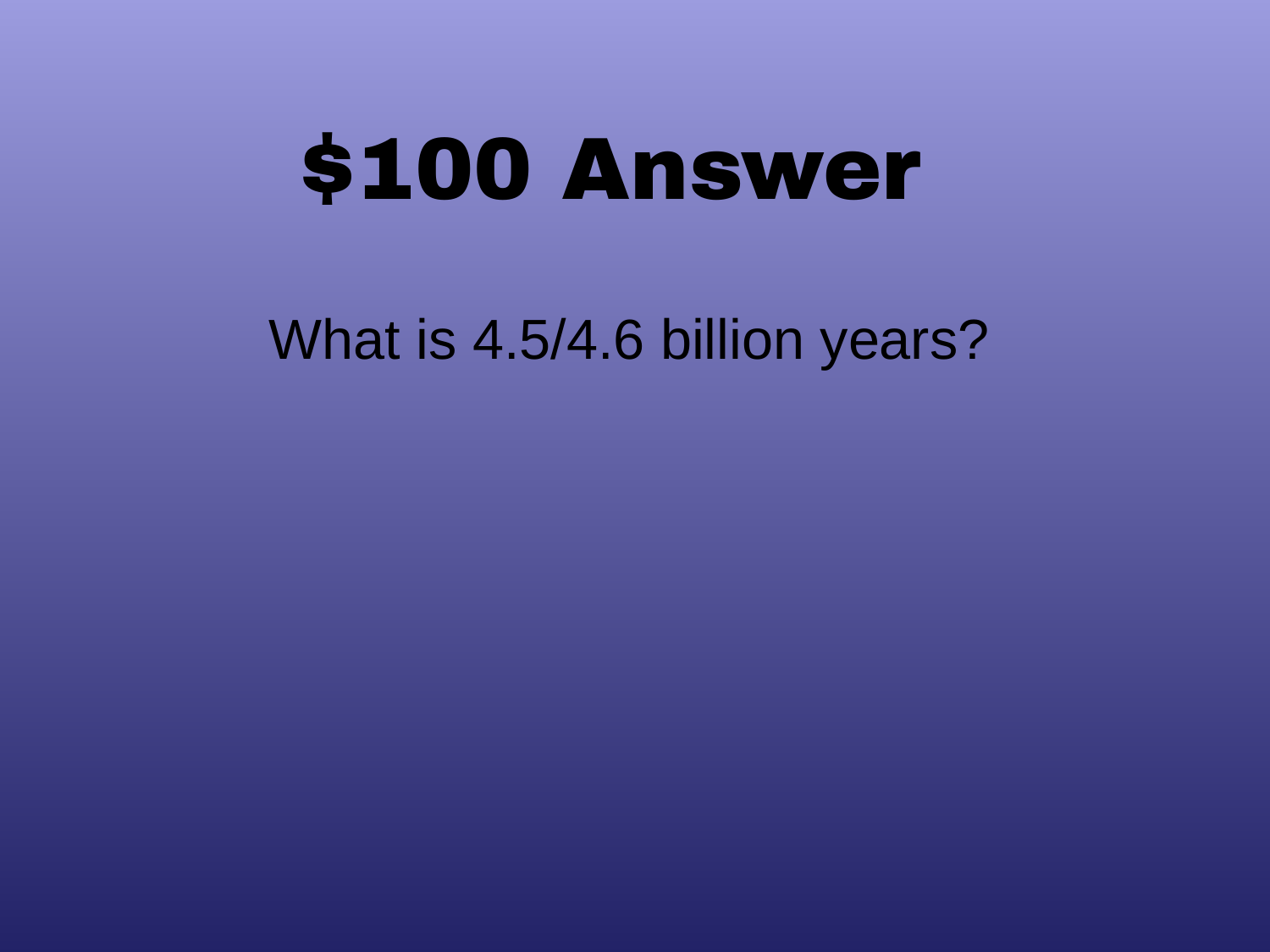

# $100 Answer
What is 4.5/4.6 billion years?